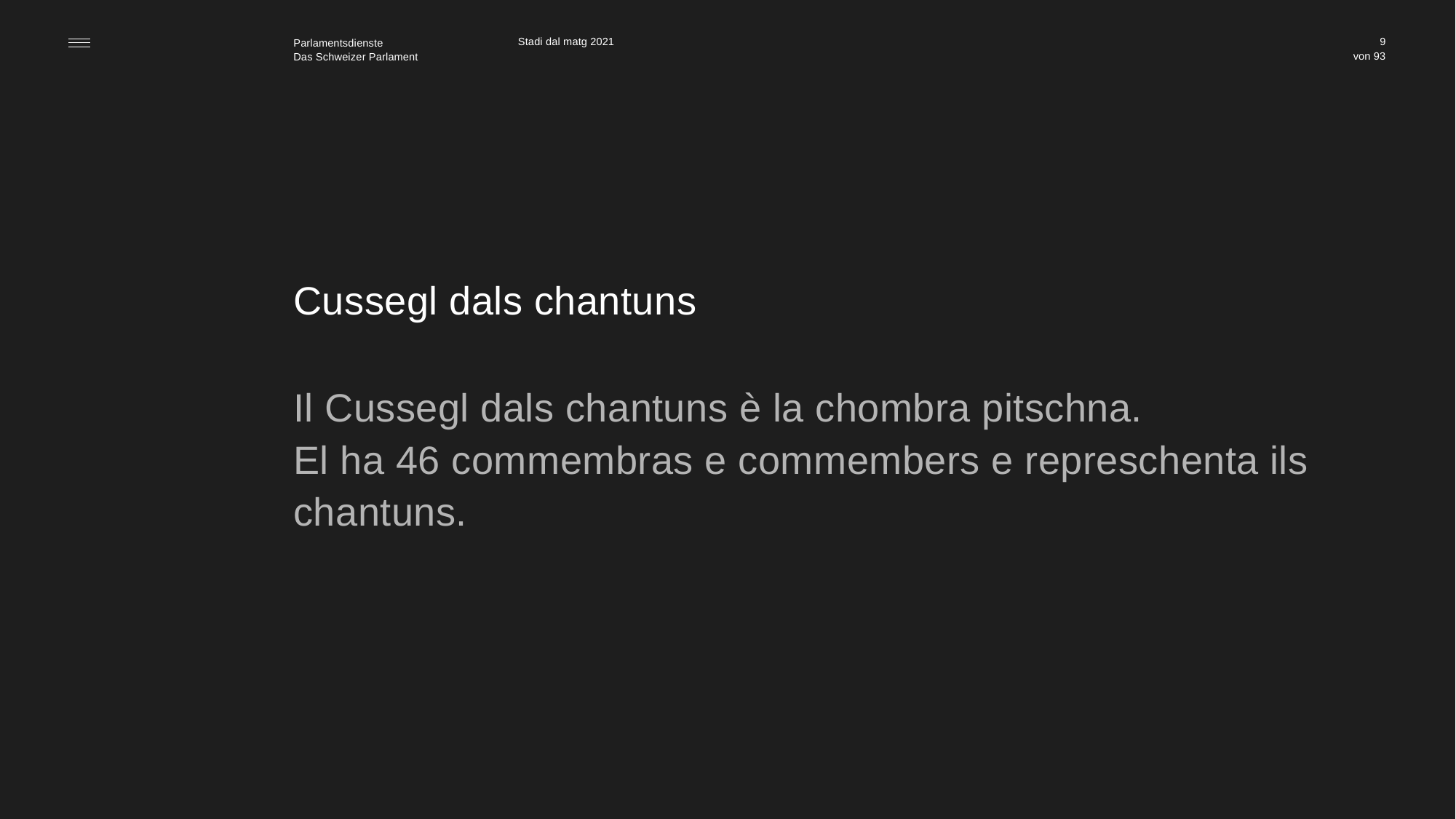

Stadi dal matg 2021
9
# Cussegl dals chantuns
Il Cussegl dals chantuns è la chombra pitschna.
El ha 46 commembras e commembers e represchenta ils chantuns.